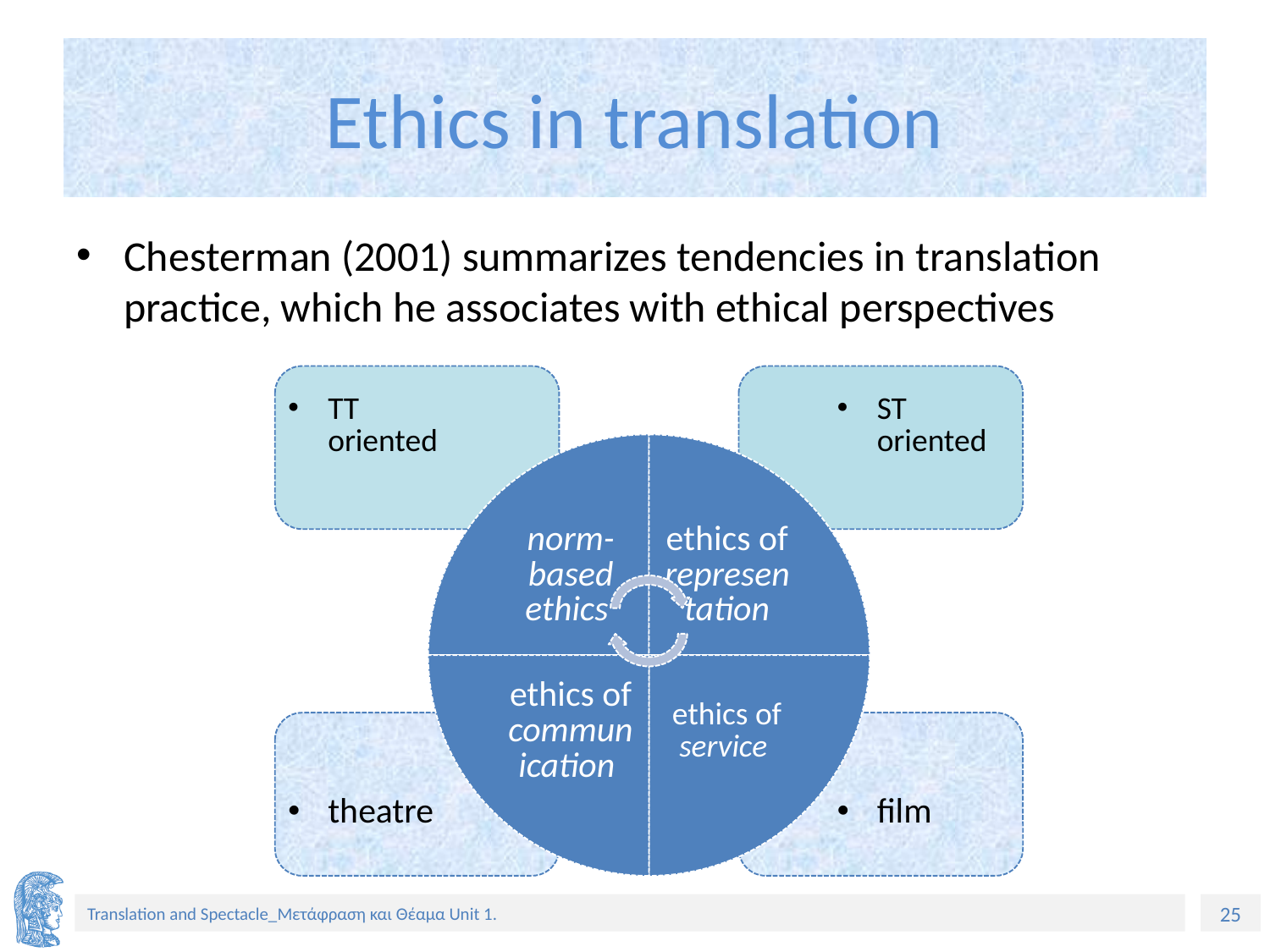

# Ethics in translation
Chesterman (2001) summarizes tendencies in translation practice, which he associates with ethical perspectives
norm-based ethics
TT oriented
ethics of representation
ST oriented
ethics of service
film
ethics of communication
theatre